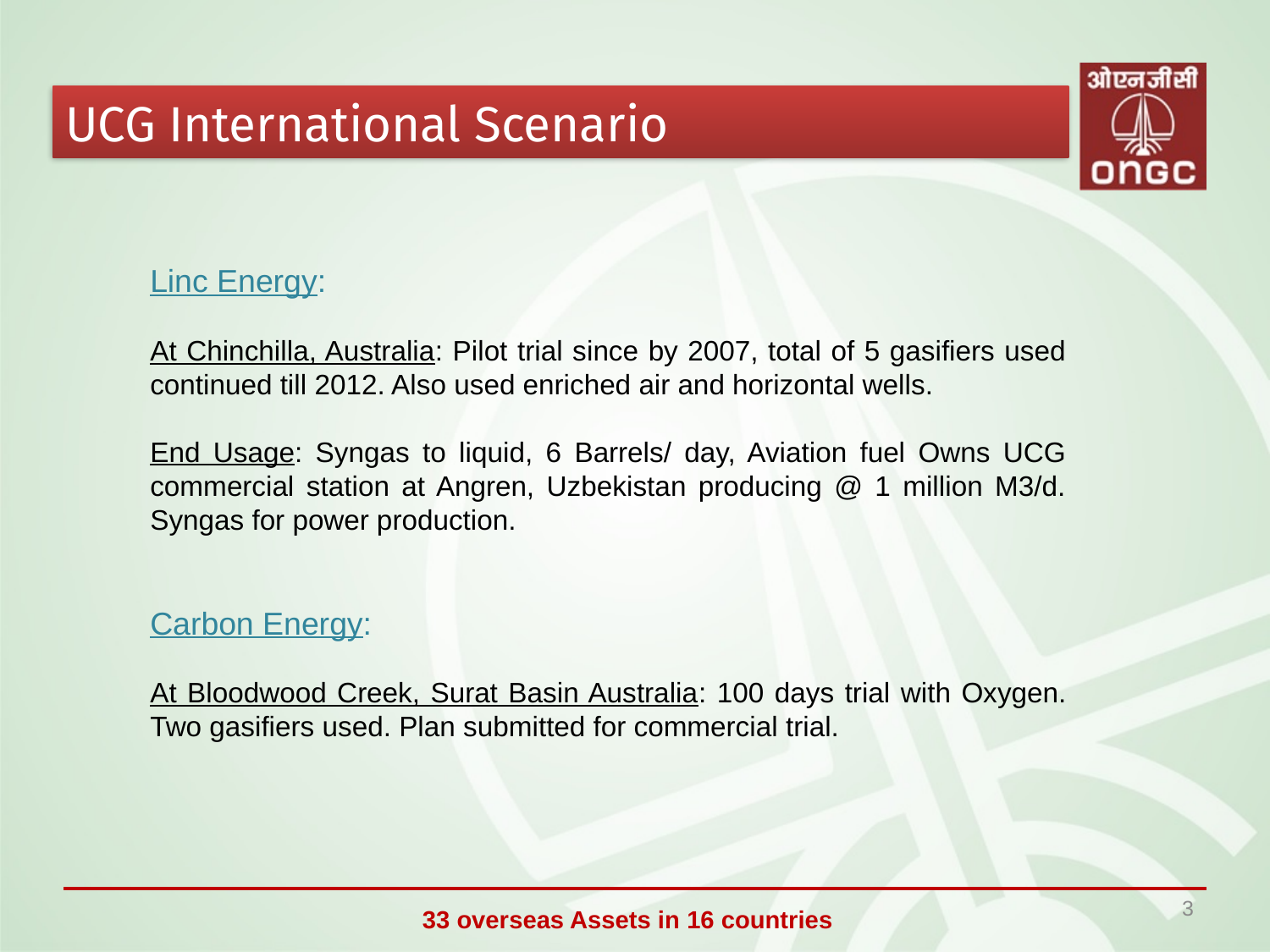

UCG International Scenario
Linc Energy:

At Chinchilla, Australia: Pilot trial since by 2007, total of 5 gasifiers used continued till 2012. Also used enriched air and horizontal wells.

End Usage: Syngas to liquid, 6 Barrels/ day, Aviation fuel Owns UCG commercial station at Angren, Uzbekistan producing @ 1 million M3/d. Syngas for power production.

Carbon Energy:

At Bloodwood Creek, Surat Basin Australia: 100 days trial with Oxygen. Two gasifiers used. Plan submitted for commercial trial.
3
33 overseas Assets in 16 countries